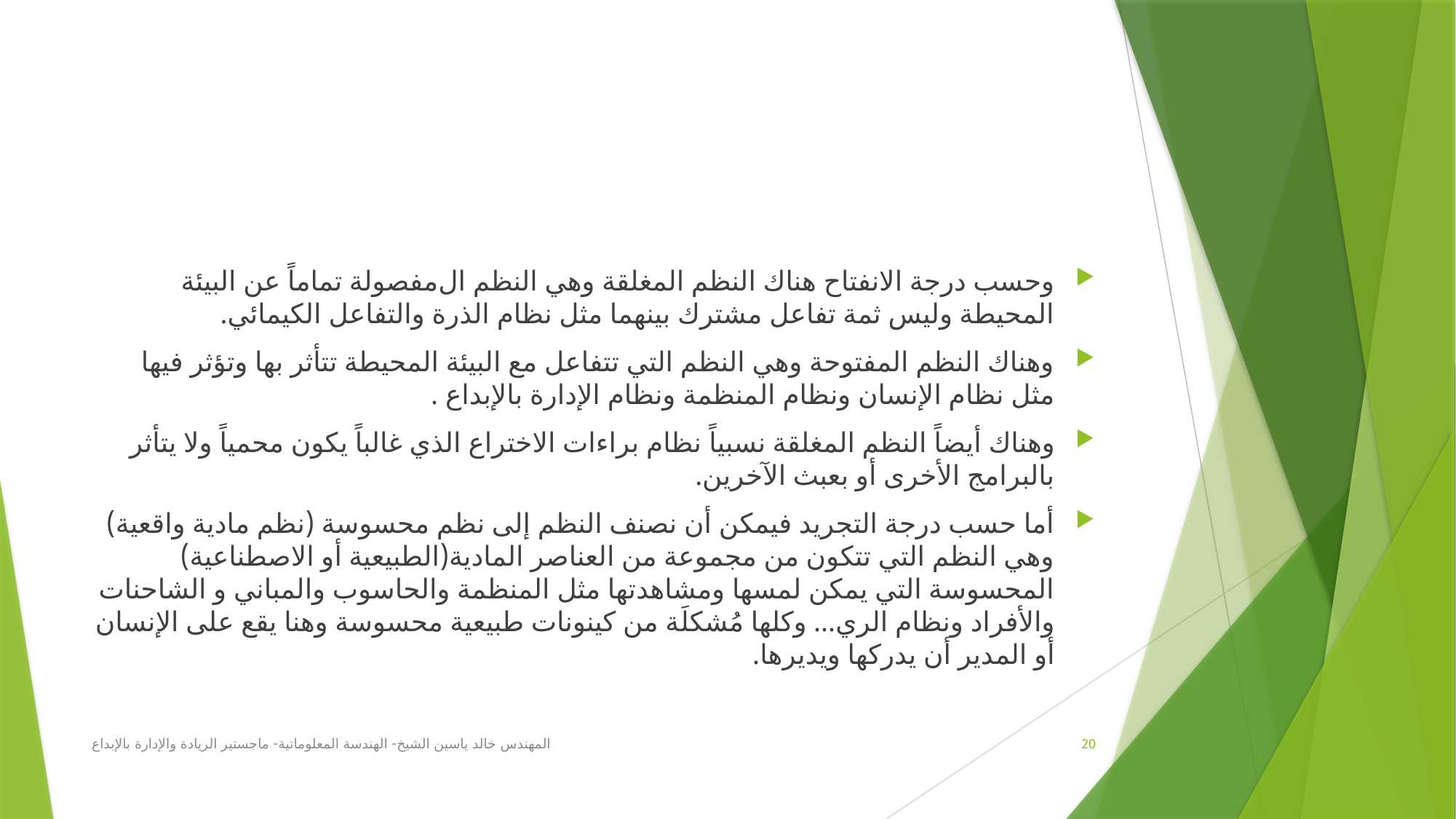

#
وحسب درجة الانفتاح هناك النظم المغلقة وهي النظم ال	مفصولة تماماً عن البيئة المحيطة وليس ثمة تفاعل مشترك بينهما مثل نظام الذرة والتفاعل الكيمائي.
وهناك النظم المفتوحة وهي النظم التي تتفاعل مع البيئة المحيطة تتأثر بها وتؤثر فيها مثل نظام الإنسان ونظام المنظمة ونظام الإدارة بالإبداع .
وهناك أيضاً النظم المغلقة نسبياً نظام براءات الاختراع الذي غالباً يكون محمياً ولا يتأثر بالبرامج الأخرى أو بعبث الآخرين.
أما حسب درجة التجريد فيمكن أن نصنف النظم إلى نظم محسوسة (نظم مادية واقعية) وهي النظم التي تتكون من مجموعة من العناصر المادية(الطبيعية أو الاصطناعية) المحسوسة التي يمكن لمسها ومشاهدتها مثل المنظمة والحاسوب والمباني و الشاحنات والأفراد ونظام الري... وكلها مُشكلَة من كينونات طبيعية محسوسة وهنا يقع على الإنسان أو المدير أن يدركها ويديرها.
المهندس خالد ياسين الشيخ- الهندسة المعلوماتية- ماجستير الريادة والإدارة بالإبداع
20